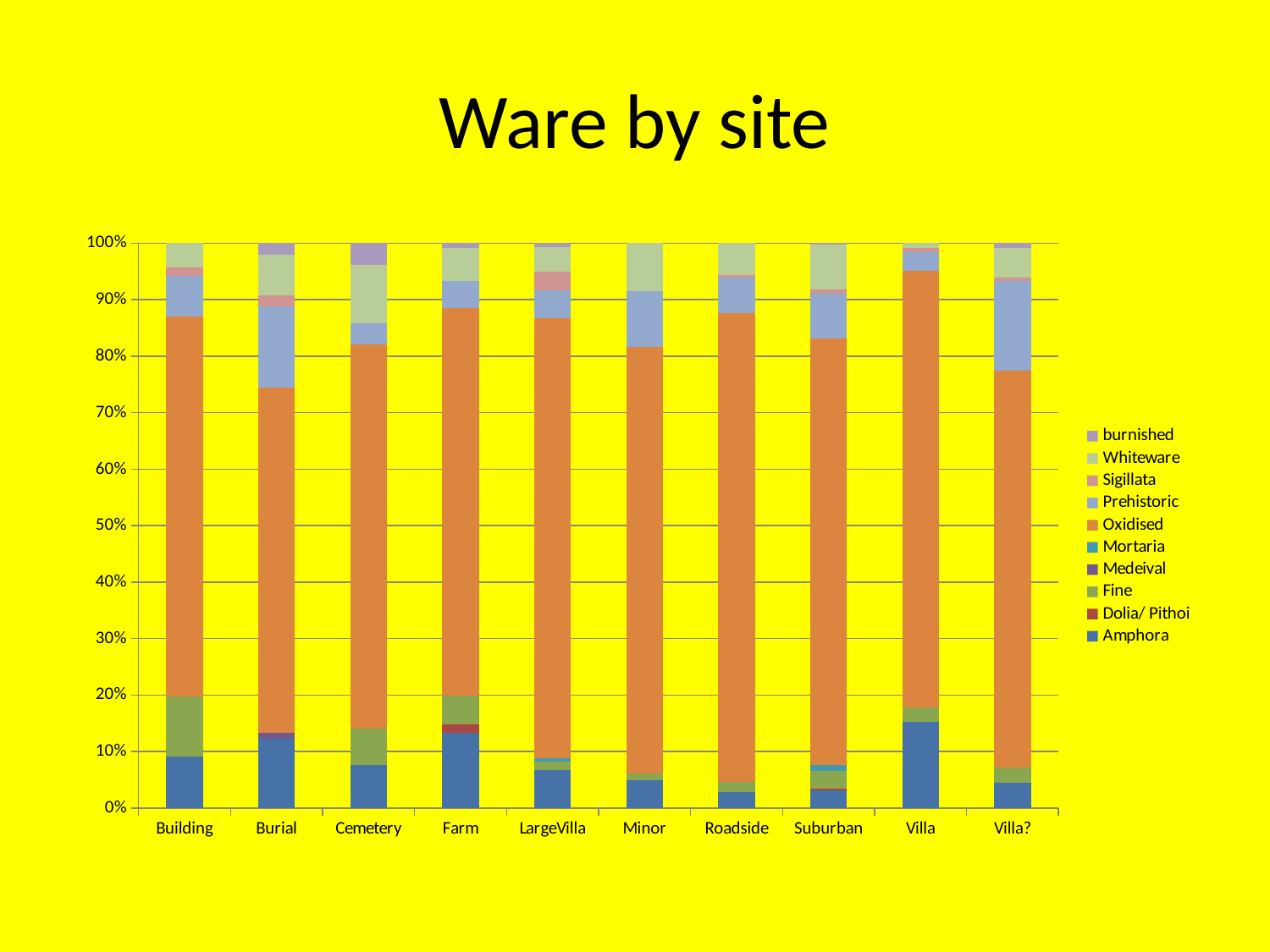

# Ware by site

### Chart

| Category | Amphora | Dolia/ Pithoi | Fine | Medeival | Mortaria | Oxidised | Prehistoric | Sigillata | Whiteware | burnished |
|---|---|---|---|---|---|---|---|---|---|---|
| Building | 19.0 | None | 22.0 | None | None | 140.0 | 15.0 | 3.0 | 9.0 | None |
| Burial | 12.0 | None | None | 1.0 | None | 60.0 | 14.0 | 2.0 | 7.0 | 2.0 |
| Cemetery | 6.0 | None | 5.0 | None | None | 53.0 | 3.0 | None | 8.0 | 3.0 |
| Farm | 60.0 | 7.0 | 23.0 | None | None | 311.0 | 22.0 | None | 26.0 | 4.0 |
| LargeVilla | 42.0 | None | 10.0 | None | 3.0 | 490.0 | 31.0 | 20.0 | 28.0 | 4.0 |
| Minor | 4.0 | None | 1.0 | None | None | 62.0 | 8.0 | None | 7.0 | None |
| Roadside | 8.0 | None | 5.0 | None | None | 234.0 | 18.0 | 1.0 | 16.0 | None |
| Suburban | 80.0 | 10.0 | 80.0 | None | 27.0 | 1968.0 | 207.0 | 20.0 | 205.0 | 7.0 |
| Villa | 19.0 | None | 3.0 | None | None | 96.0 | 4.0 | 1.0 | 1.0 | None |
| Villa? | 21.0 | None | 12.0 | None | None | 325.0 | 73.0 | 3.0 | 24.0 | 4.0 |